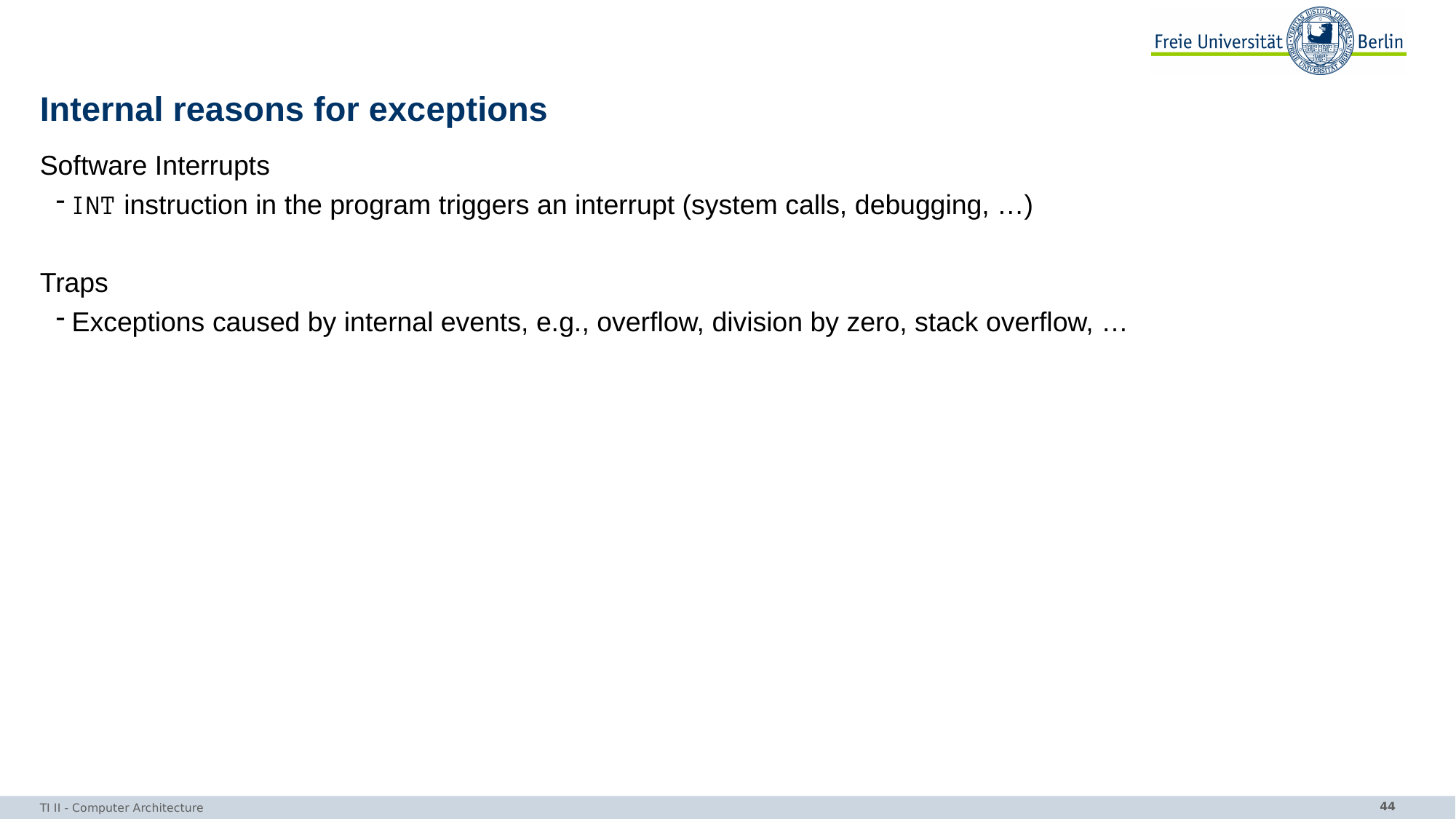

# Internal reasons for exceptions
Software Interrupts
INT instruction in the program triggers an interrupt (system calls, debugging, …)

Traps
Exceptions caused by internal events, e.g., overflow, division by zero, stack overflow, …

TI II - Computer Architecture